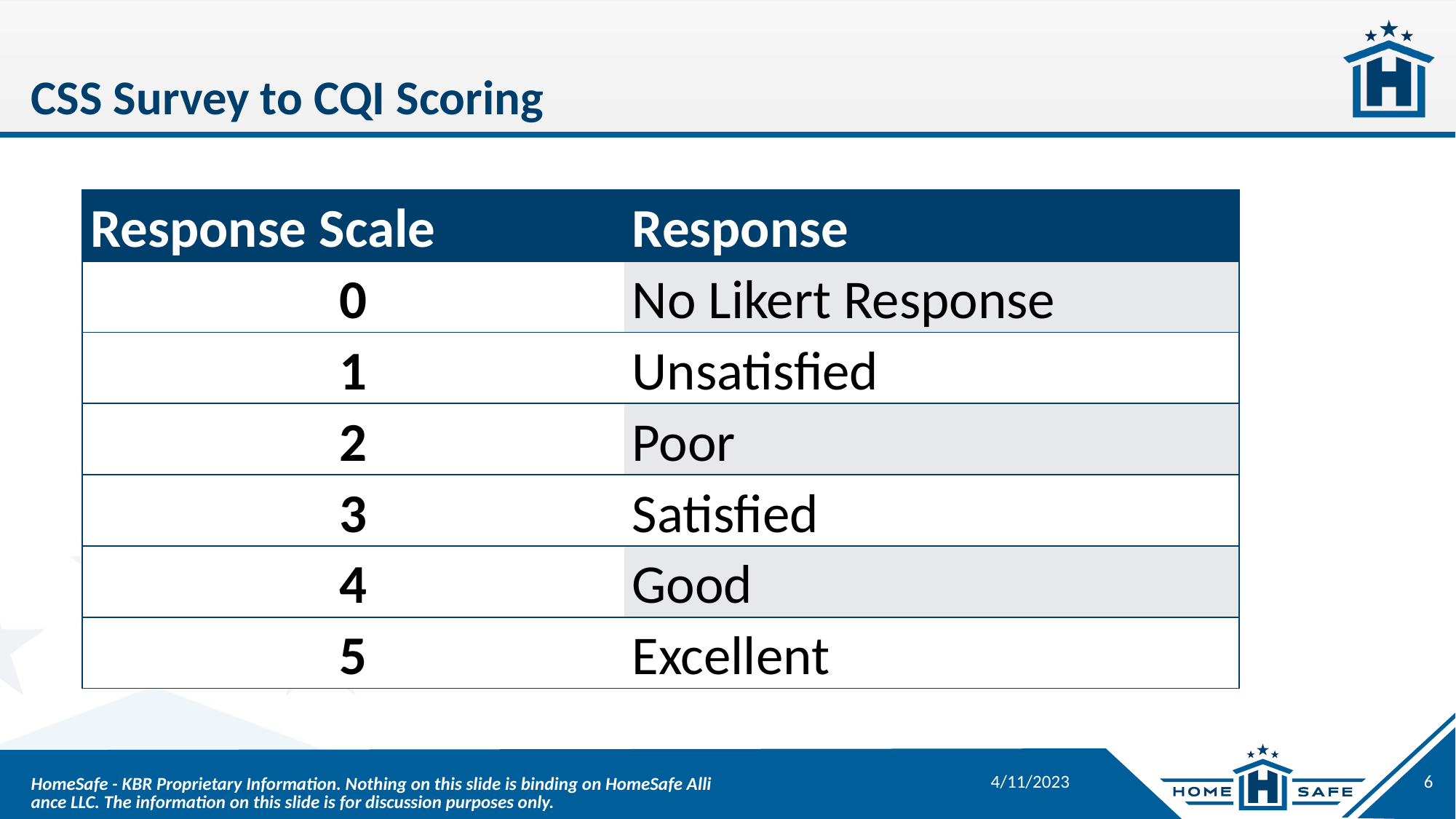

# CSS Survey to CQI Scoring
| Response Scale | Response |
| --- | --- |
| 0 | No Likert Response |
| 1 | Unsatisfied |
| 2 | Poor |
| 3 | Satisfied |
| 4 | Good |
| 5 | Excellent |
HomeSafe - KBR Proprietary Information. Nothing on this slide is binding on HomeSafe Alliance LLC. The information on this slide is for discussion purposes only.
4/11/2023
6